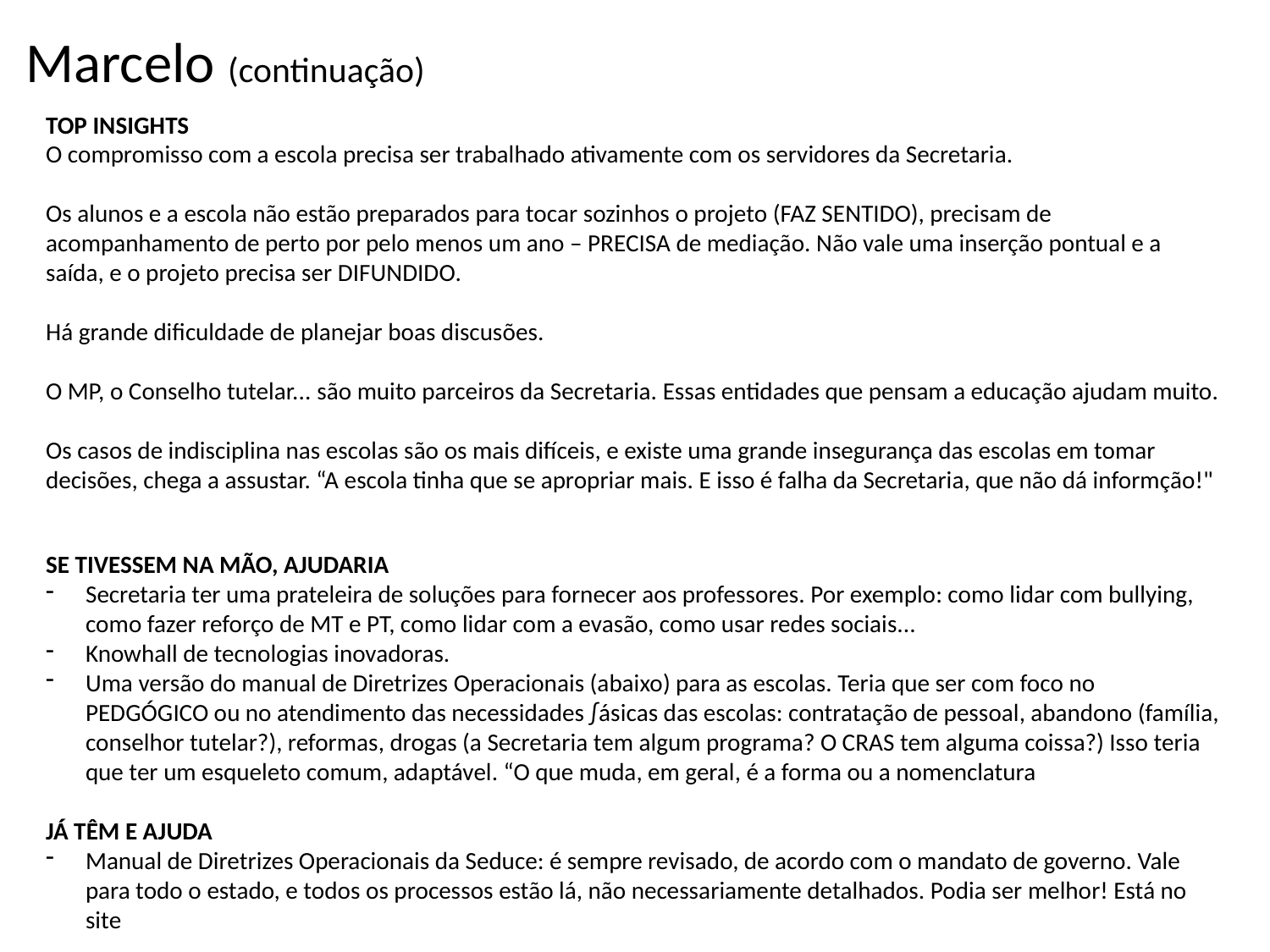

Marcelo (continuação)
TOP INSIGHTS
O compromisso com a escola precisa ser trabalhado ativamente com os servidores da Secretaria.

Os alunos e a escola não estão preparados para tocar sozinhos o projeto (FAZ SENTIDO), precisam de acompanhamento de perto por pelo menos um ano – PRECISA de mediação. Não vale uma inserção pontual e a saída, e o projeto precisa ser DIFUNDIDO.

Há grande dificuldade de planejar boas discusões.

O MP, o Conselho tutelar... são muito parceiros da Secretaria. Essas entidades que pensam a educação ajudam muito.

Os casos de indisciplina nas escolas são os mais difíceis, e existe uma grande insegurança das escolas em tomar decisões, chega a assustar. “A escola tinha que se apropriar mais. E isso é falha da Secretaria, que não dá informção!"

SE TIVESSEM NA MÃO, AJUDARIA
Secretaria ter uma prateleira de soluções para fornecer aos professores. Por exemplo: como lidar com bullying, como fazer reforço de MT e PT, como lidar com a evasão, como usar redes sociais...
Knowhall de tecnologias inovadoras.
Uma versão do manual de Diretrizes Operacionais (abaixo) para as escolas. Teria que ser com foco no PEDGÓGICO ou no atendimento das necessidades ∫ásicas das escolas: contratação de pessoal, abandono (família, conselhor tutelar?), reformas, drogas (a Secretaria tem algum programa? O CRAS tem alguma coissa?) Isso teria que ter um esqueleto comum, adaptável. “O que muda, em geral, é a forma ou a nomenclatura

JÁ TÊM E AJUDA
Manual de Diretrizes Operacionais da Seduce: é sempre revisado, de acordo com o mandato de governo. Vale para todo o estado, e todos os processos estão lá, não necessariamente detalhados. Podia ser melhor! Está no site